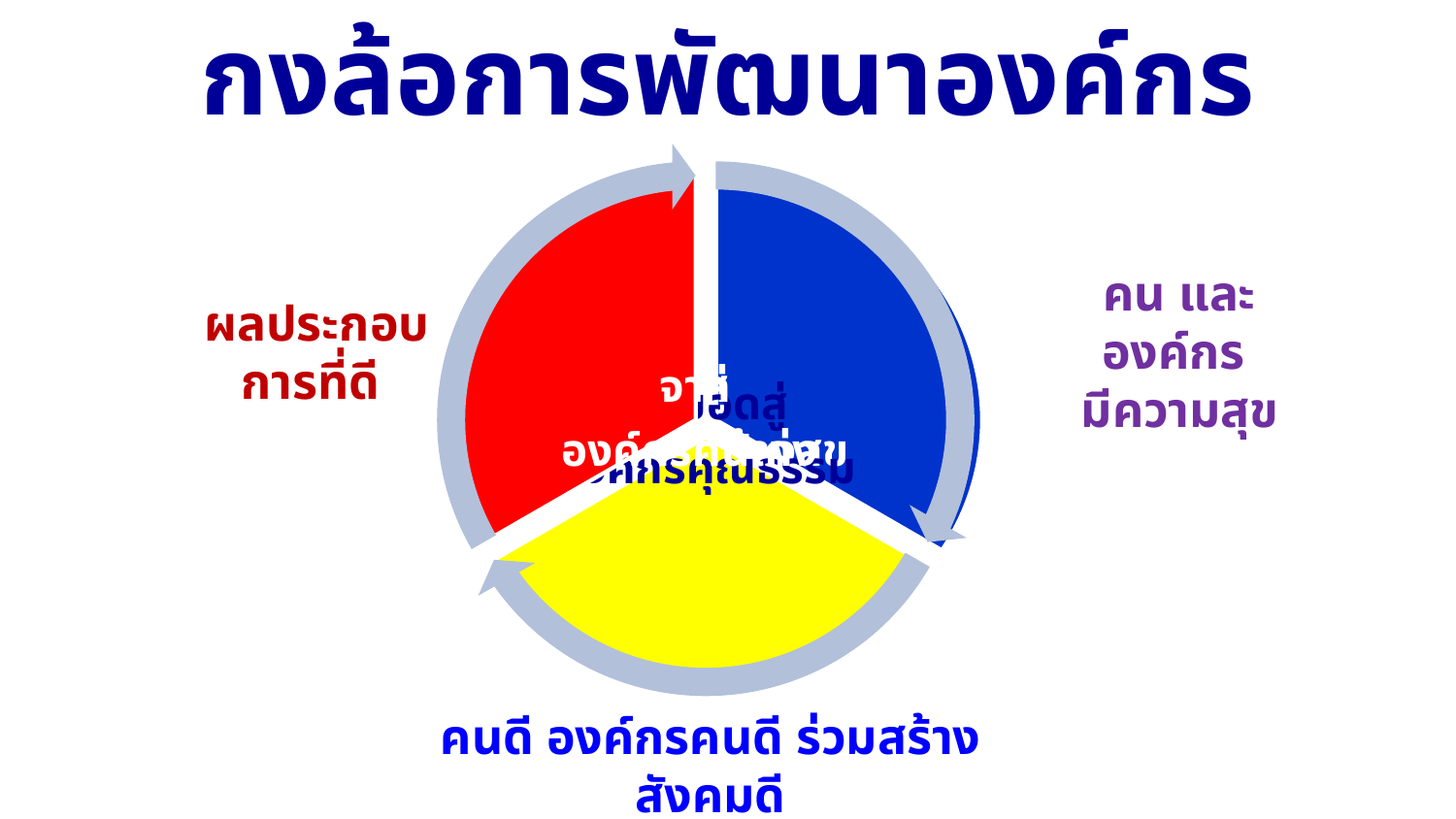

# กงล้อการพัฒนาองค์กร
สู่
องค์กรสร้างสุข
ต่อยอดสู่
องค์กรคุณธรรม
จาก
องค์กรคนเก่ง
คน และ องค์กร
มีความสุข
ผลประกอบการที่ดี
คนดี องค์กรคนดี ร่วมสร้างสังคมดี